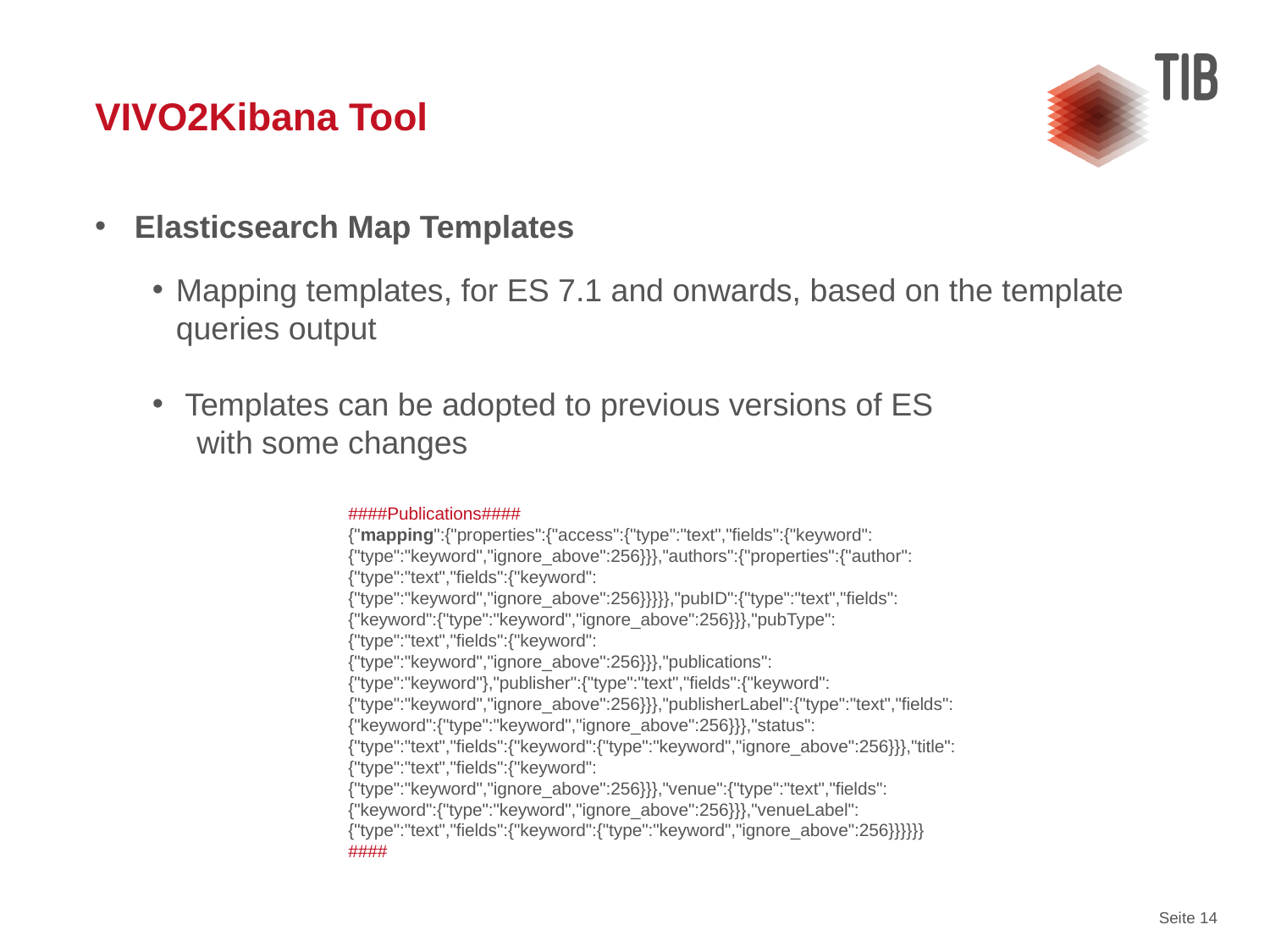

# VIVO2Kibana Tool
Elasticsearch Map Templates

Mapping templates, for ES 7.1 and onwards, based on the template queries output

 Templates can be adopted to previous versions of ES
     with some changes

####Publications####
{"mapping":{"properties":{"access":{"type":"text","fields":{"keyword":{"type":"keyword","ignore_above":256}}},"authors":{"properties":{"author":{"type":"text","fields":{"keyword":{"type":"keyword","ignore_above":256}}}}},"pubID":{"type":"text","fields":{"keyword":{"type":"keyword","ignore_above":256}}},"pubType":{"type":"text","fields":{"keyword":{"type":"keyword","ignore_above":256}}},"publications":{"type":"keyword"},"publisher":{"type":"text","fields":{"keyword":{"type":"keyword","ignore_above":256}}},"publisherLabel":{"type":"text","fields":{"keyword":{"type":"keyword","ignore_above":256}}},"status":{"type":"text","fields":{"keyword":{"type":"keyword","ignore_above":256}}},"title":{"type":"text","fields":{"keyword":{"type":"keyword","ignore_above":256}}},"venue":{"type":"text","fields":{"keyword":{"type":"keyword","ignore_above":256}}},"venueLabel":{"type":"text","fields":{"keyword":{"type":"keyword","ignore_above":256}}}}}}
####